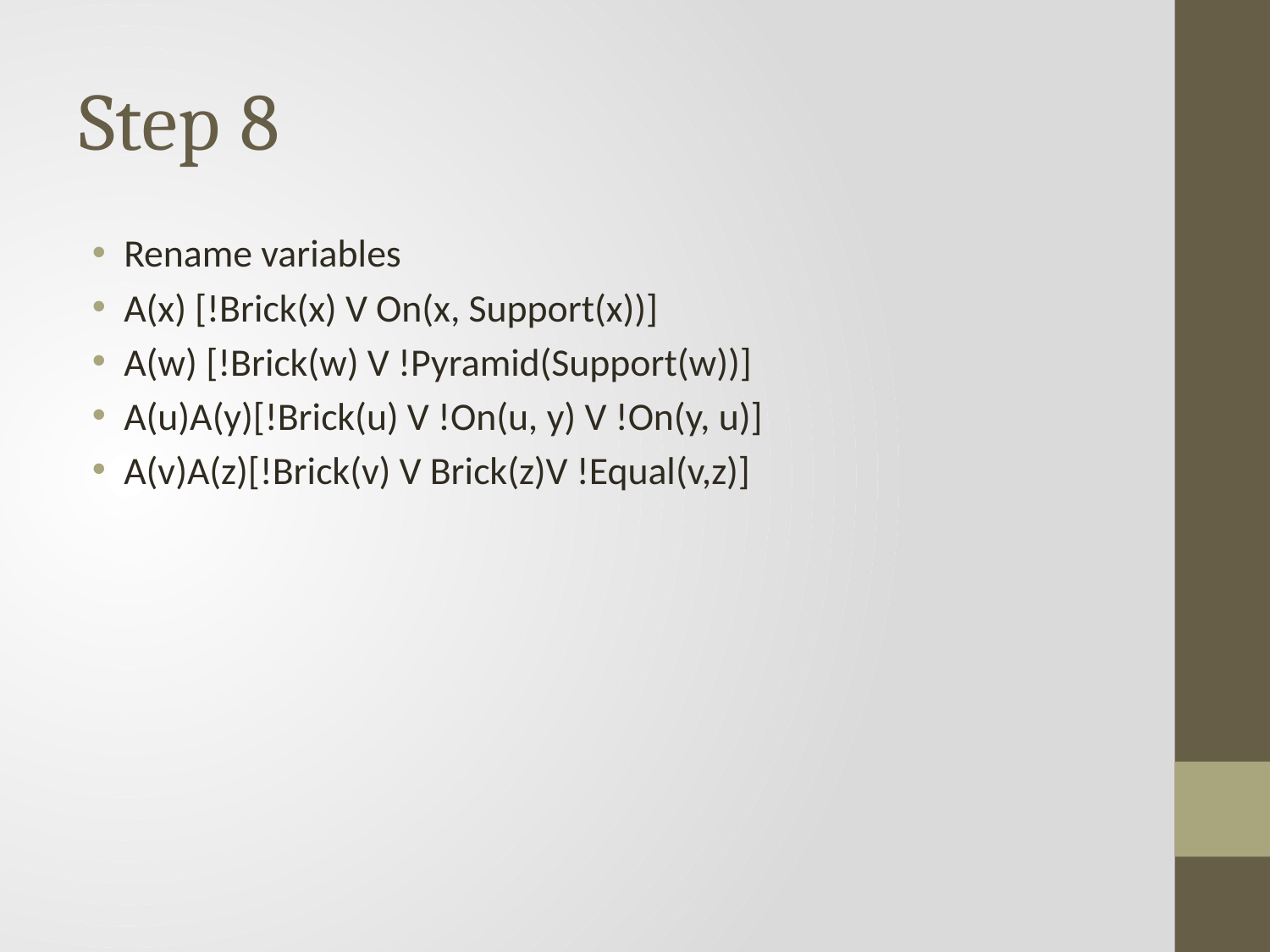

# Step 8
Rename variables
A(x) [!Brick(x) V On(x, Support(x))]
A(w) [!Brick(w) V !Pyramid(Support(w))]
A(u)A(y)[!Brick(u) V !On(u, y) V !On(y, u)]
A(v)A(z)[!Brick(v) V Brick(z)V !Equal(v,z)]